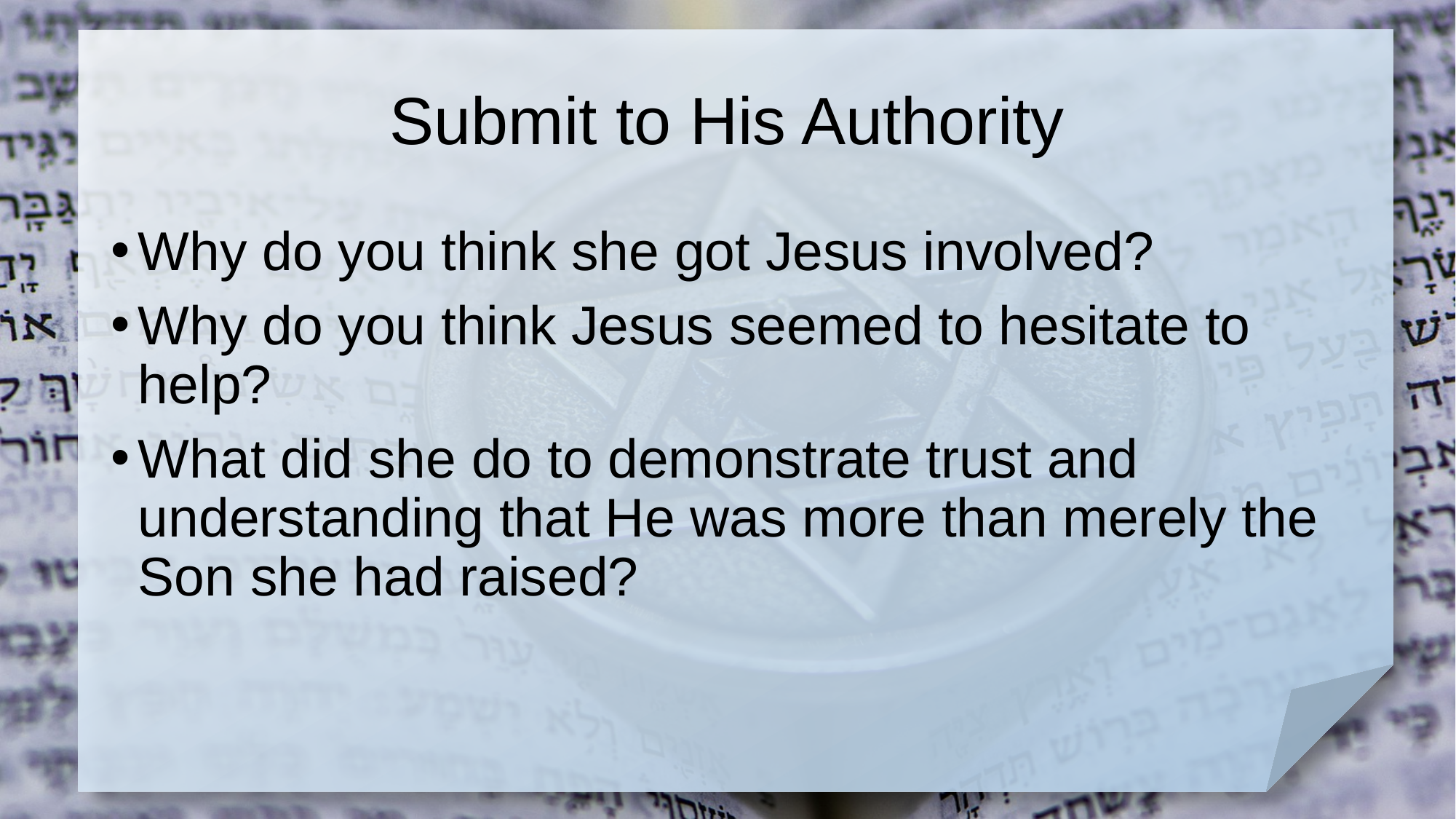

# Submit to His Authority
Why do you think she got Jesus involved?
Why do you think Jesus seemed to hesitate to help?
What did she do to demonstrate trust and understanding that He was more than merely the Son she had raised?